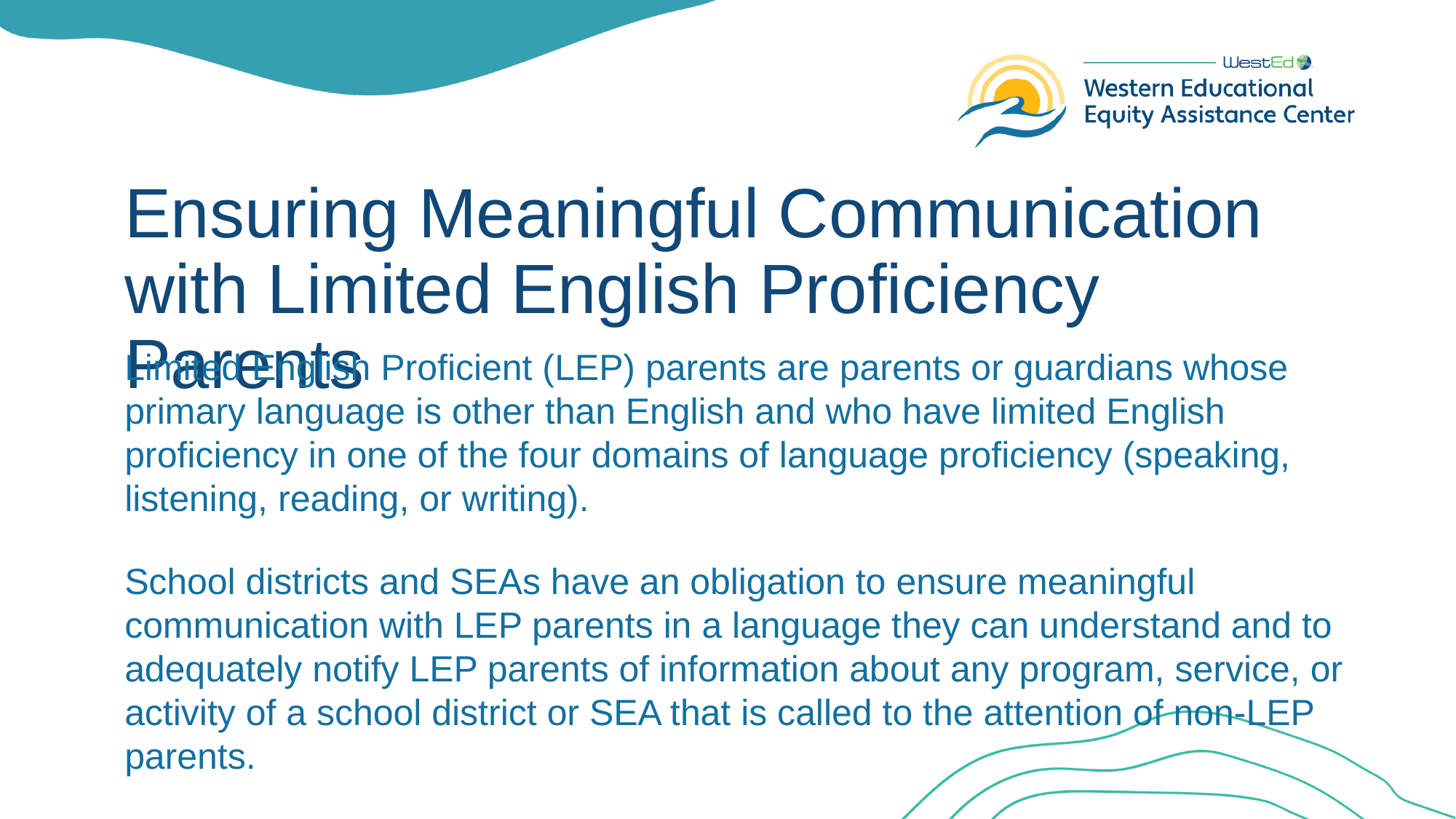

# Ensuring Meaningful Communication with Limited English Proficiency Parents
Limited English Proficient (LEP) parents are parents or guardians whose primary language is other than English and who have limited English proficiency in one of the four domains of language proficiency (speaking, listening, reading, or writing).
School districts and SEAs have an obligation to ensure meaningful communication with LEP parents in a language they can understand and to adequately notify LEP parents of information about any program, service, or activity of a school district or SEA that is called to the attention of non-LEP parents.